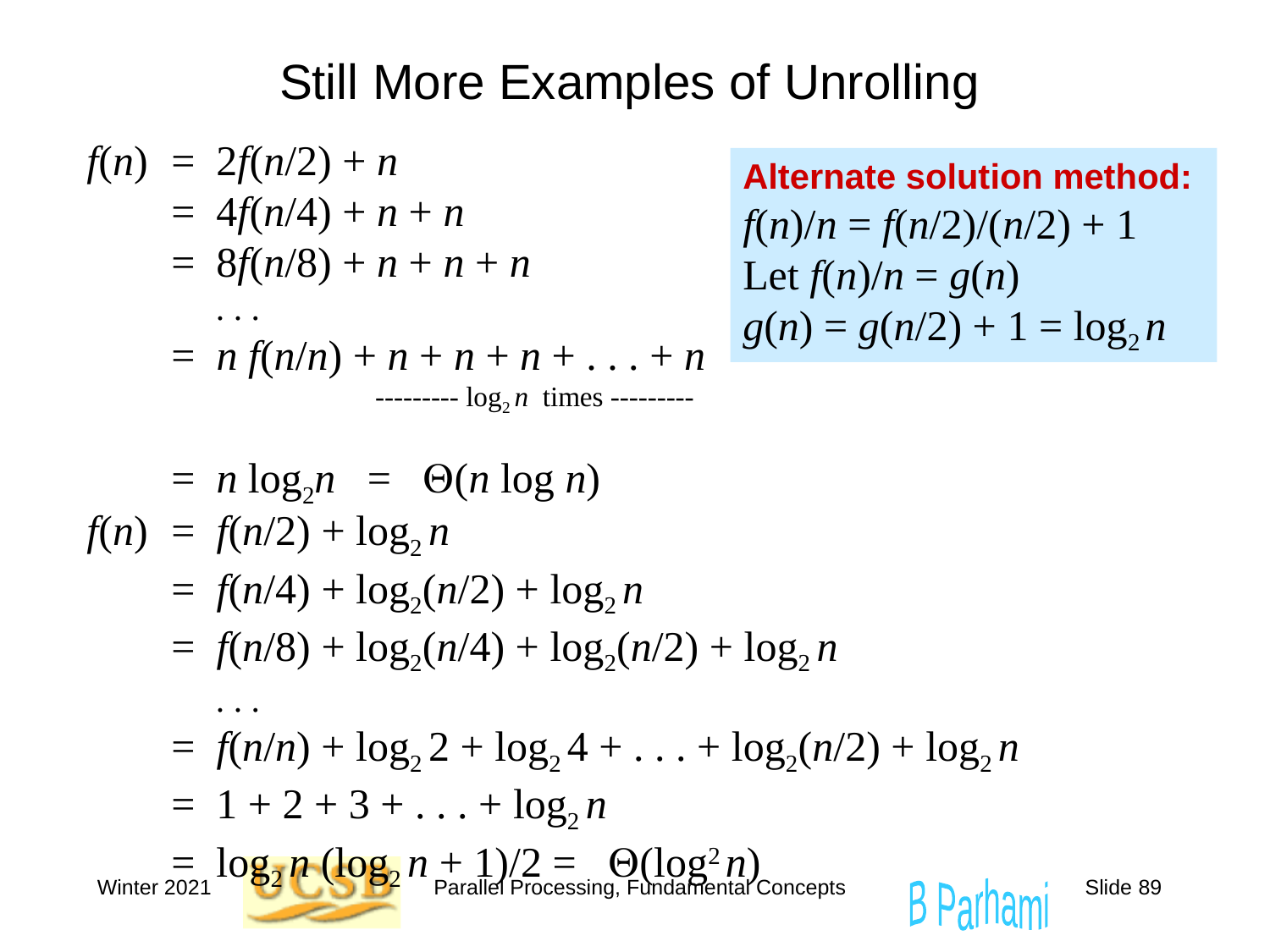

# Still More Examples of Unrolling
    f(n)	=  2f(n/2) + n
	=  4f(n/4) + n + n
	=  8f(n/8) + n + n + n
	     . . .
	=  n f(n/n) + n + n + n + . . . + n
		           --------- log2 n  times ---------
	=  n log2n   =   Θ(n log n)
Alternate solution method:
f(n)/n = f(n/2)/(n/2) + 1
Let f(n)/n = g(n)
g(n) = g(n/2) + 1 = log2 n

    f(n)	=  f(n/2) + log2 n
	=  f(n/4) + log2(n/2) + log2 n
	=  f(n/8) + log2(n/4) + log2(n/2) + log2 n
	     . . .
	=  f(n/n) + log2 2 + log2 4 + . . . + log2(n/2) + log2 n
	=  1 + 2 + 3 + . . . + log2 n
	=  log2 n (log2 n + 1)/2 =   Θ(log2 n)
Winter 2021
Parallel Processing, Fundamental Concepts
Slide 89